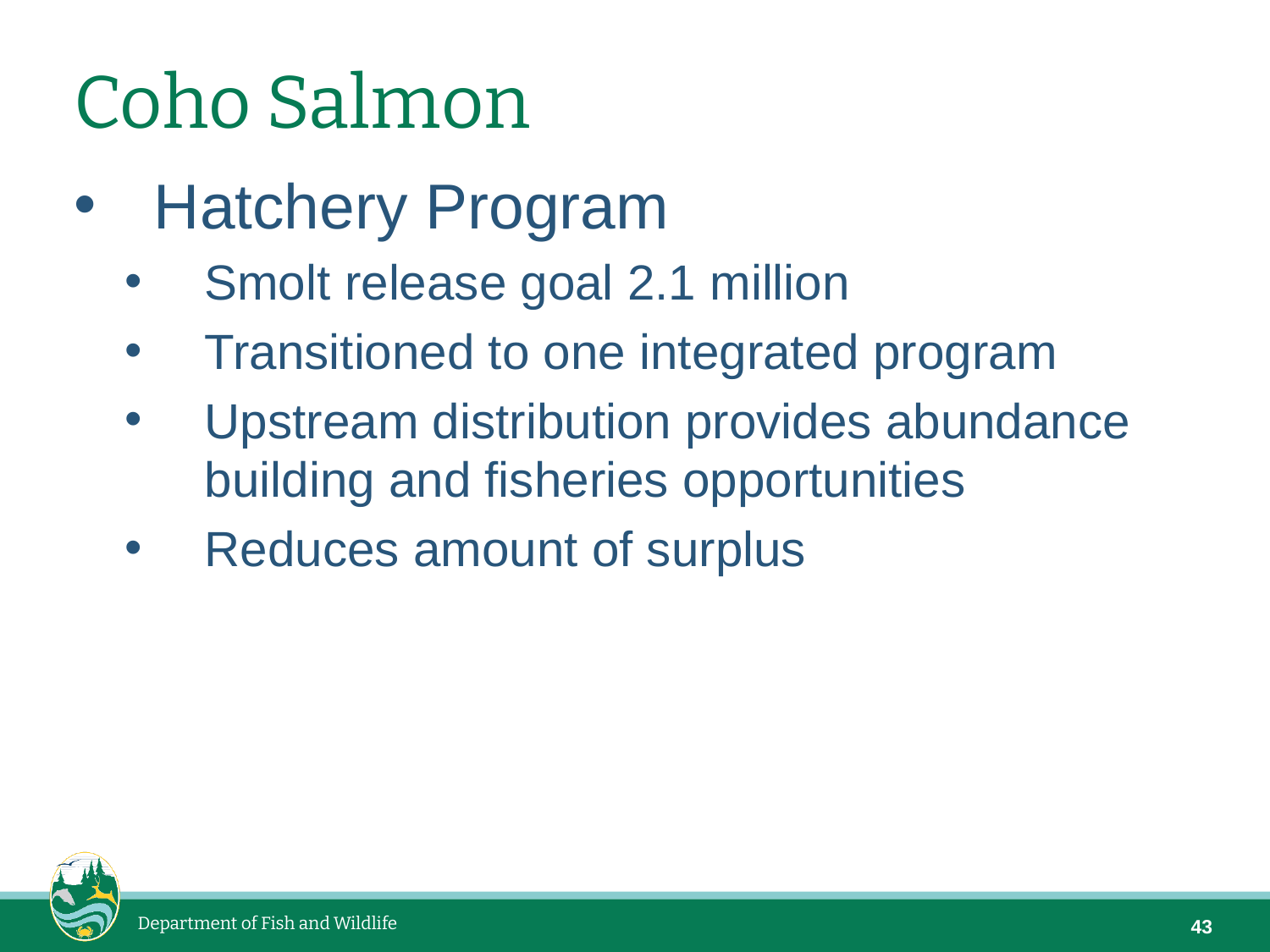

# Coho Salmon
Hatchery Program
Smolt release goal 2.1 million
Transitioned to one integrated program
Upstream distribution provides abundance building and fisheries opportunities
Reduces amount of surplus